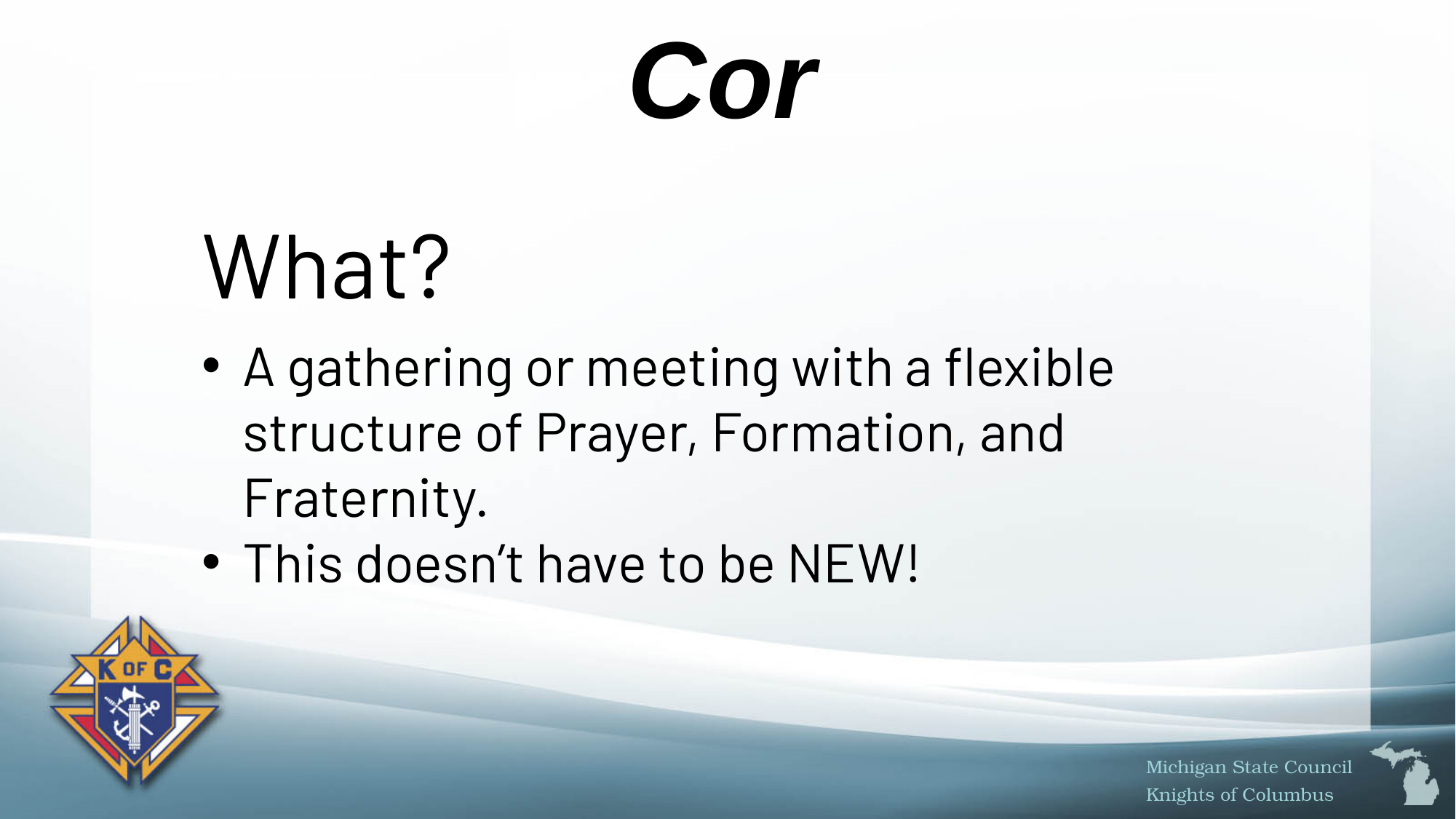

# Cor
What?
A gathering or meeting with a flexible structure of Prayer, Formation, and Fraternity.
This doesn’t have to be NEW!